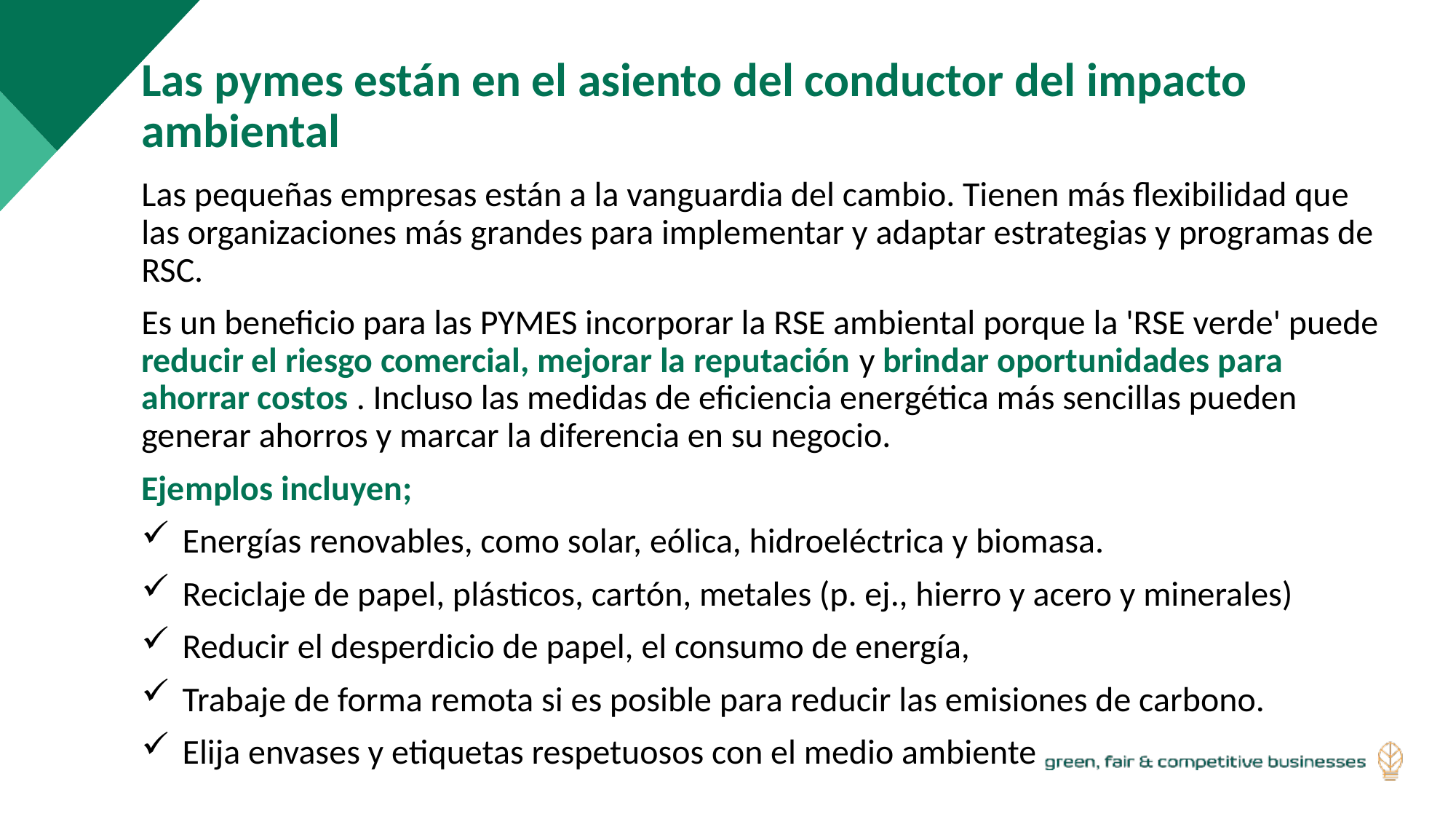

Las pymes están en el asiento del conductor del impacto ambiental
Las pequeñas empresas están a la vanguardia del cambio. Tienen más flexibilidad que las organizaciones más grandes para implementar y adaptar estrategias y programas de RSC.
Es un beneficio para las PYMES incorporar la RSE ambiental porque la 'RSE verde' puede reducir el riesgo comercial, mejorar la reputación y brindar oportunidades para ahorrar costos . Incluso las medidas de eficiencia energética más sencillas pueden generar ahorros y marcar la diferencia en su negocio.
Ejemplos incluyen;
Energías renovables, como solar, eólica, hidroeléctrica y biomasa.
Reciclaje de papel, plásticos, cartón, metales (p. ej., hierro y acero y minerales)
Reducir el desperdicio de papel, el consumo de energía,
Trabaje de forma remota si es posible para reducir las emisiones de carbono.
Elija envases y etiquetas respetuosos con el medio ambiente